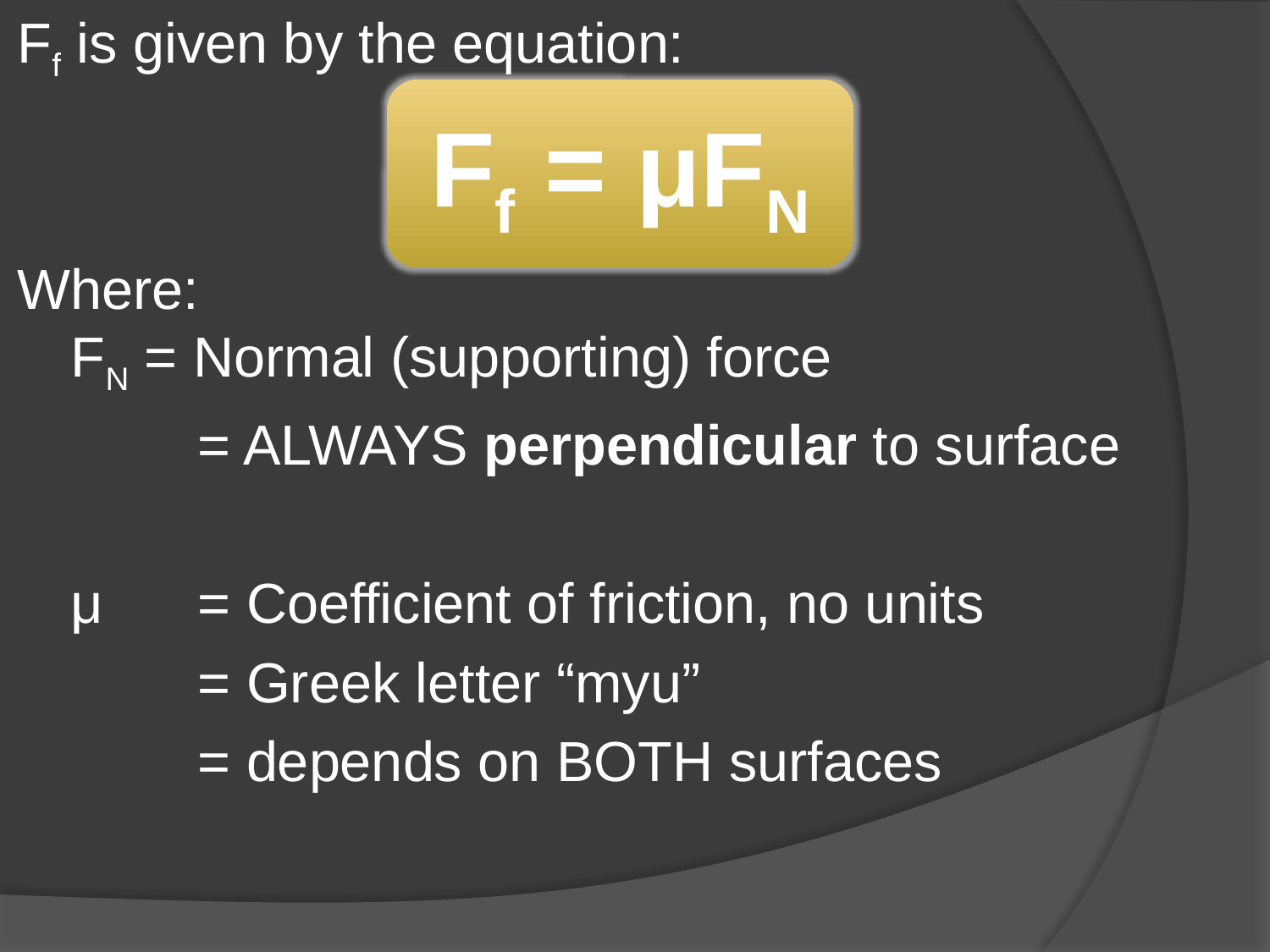

Ff is given by the equation:

Where:
FN = Normal (supporting) force
		= ALWAYS perpendicular to surface

	μ 	= Coefficient of friction, no units
		= Greek letter “myu”
		= depends on BOTH surfaces
Ff = μFN